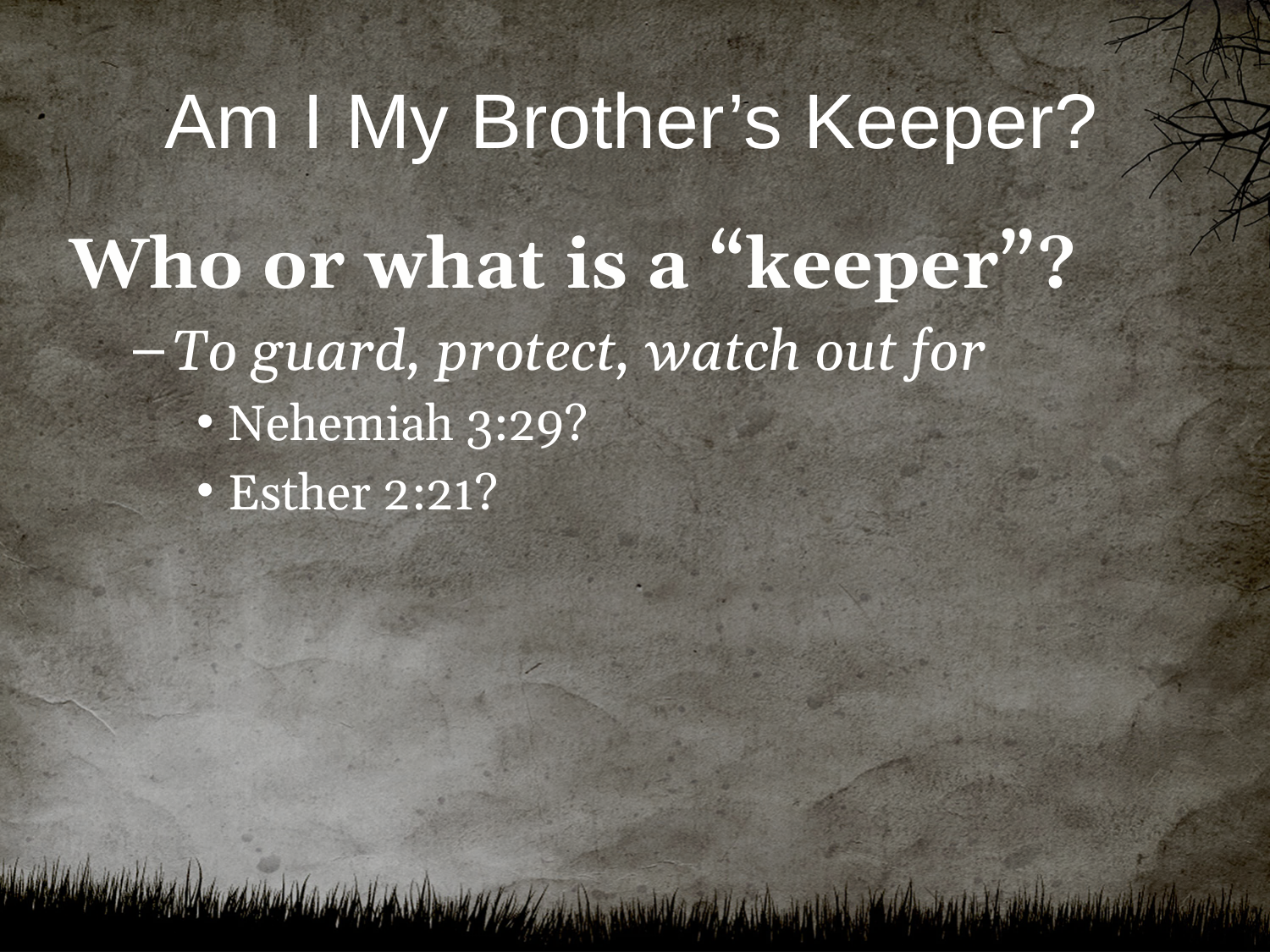

# Am I My Brother’s Keeper?
Who or what is a “keeper”?
To guard, protect, watch out for
Nehemiah 3:29?
Esther 2:21?